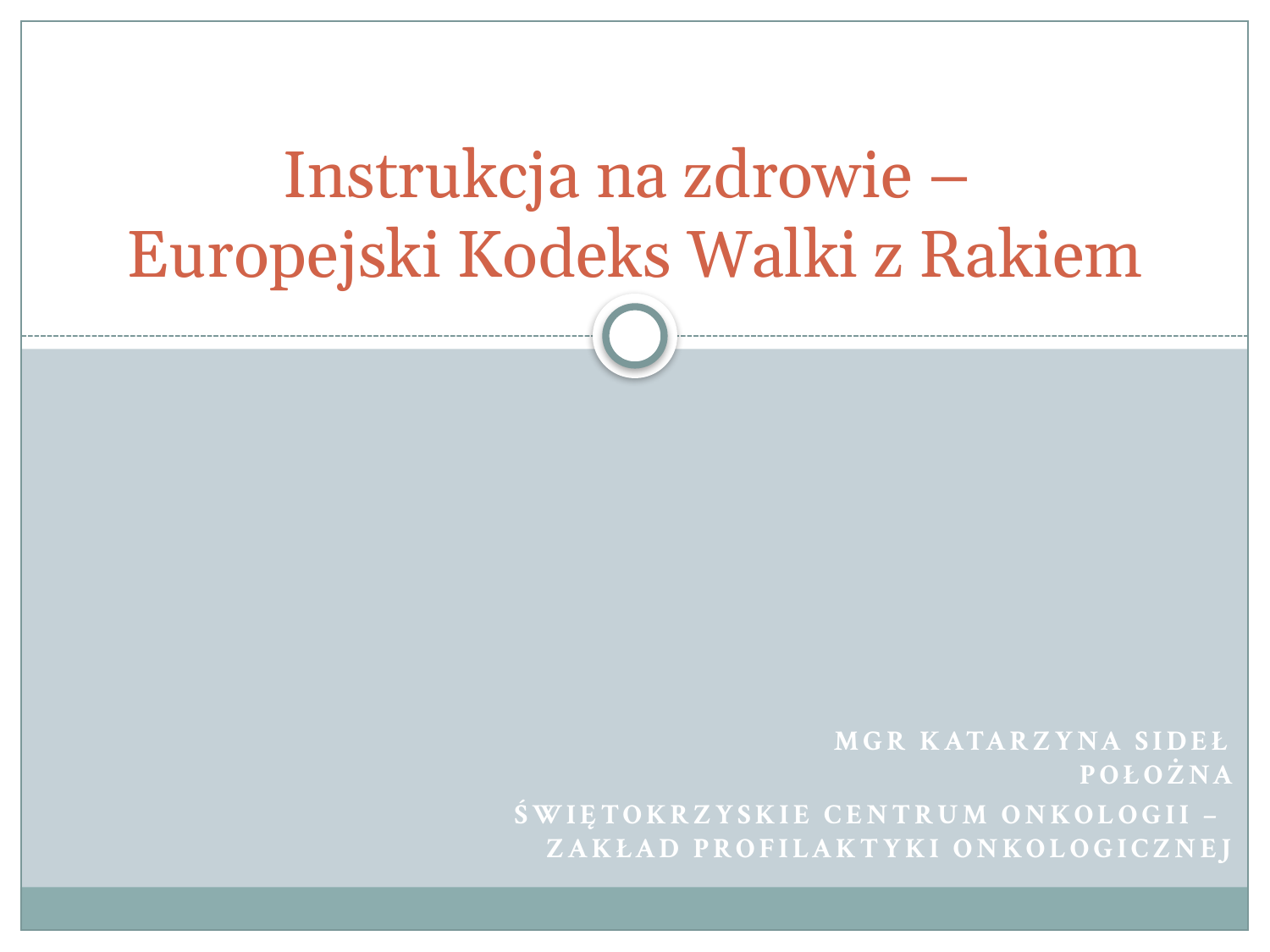

# Instrukcja na zdrowie – Europejski Kodeks Walki z Rakiem
mgr Katarzyna Sideł
położna
Świętokrzyskie Centrum Onkologii –
Zakład Profilaktyki Onkologicznej